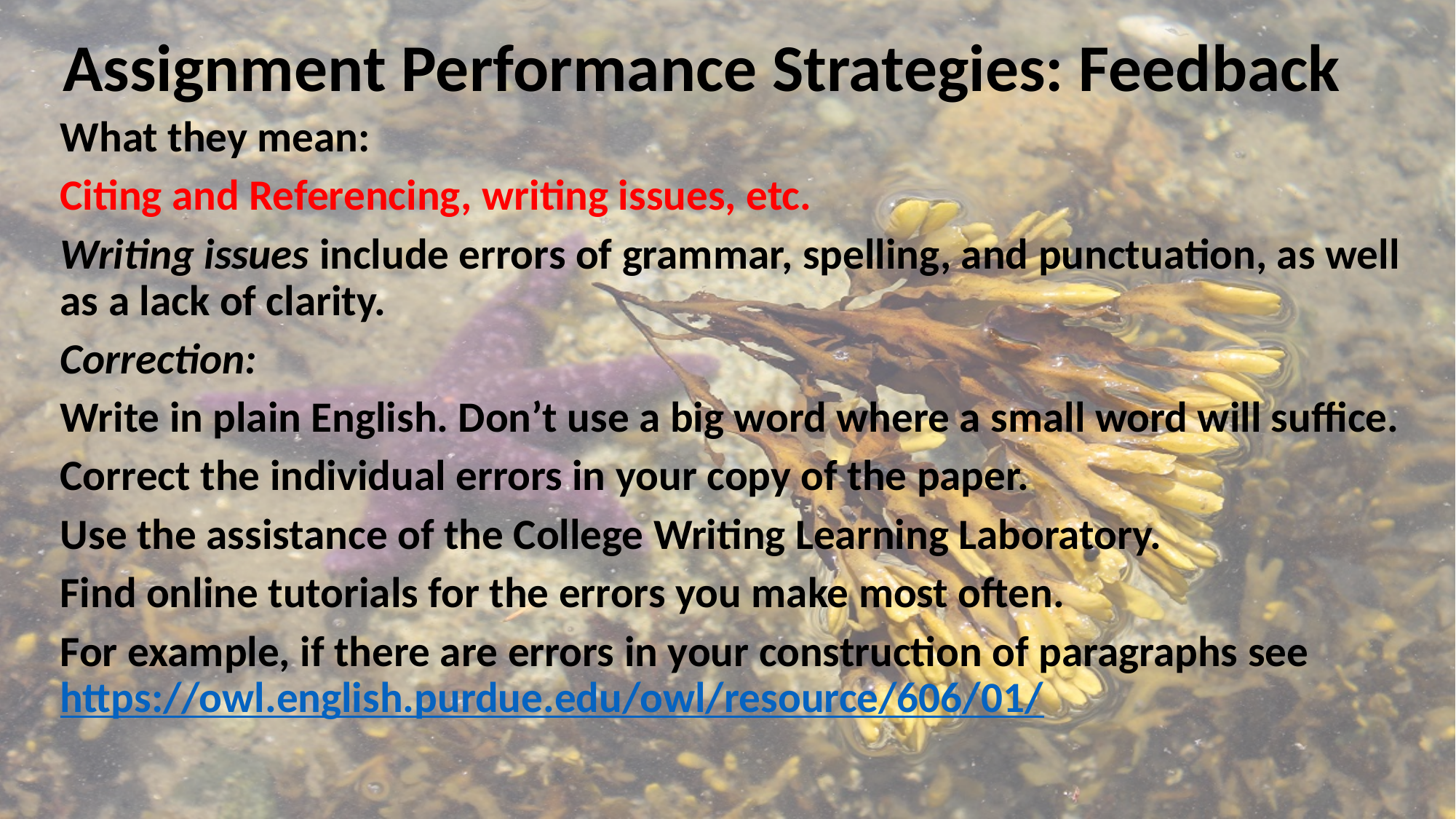

# Assignment Performance Strategies: Feedback
What they mean:
Citing and Referencing, writing issues, etc.
Writing issues include errors of grammar, spelling, and punctuation, as well as a lack of clarity.
Correction:
Write in plain English. Don’t use a big word where a small word will suffice.
Correct the individual errors in your copy of the paper.
Use the assistance of the College Writing Learning Laboratory.
Find online tutorials for the errors you make most often.
For example, if there are errors in your construction of paragraphs see  https://owl.english.purdue.edu/owl/resource/606/01/